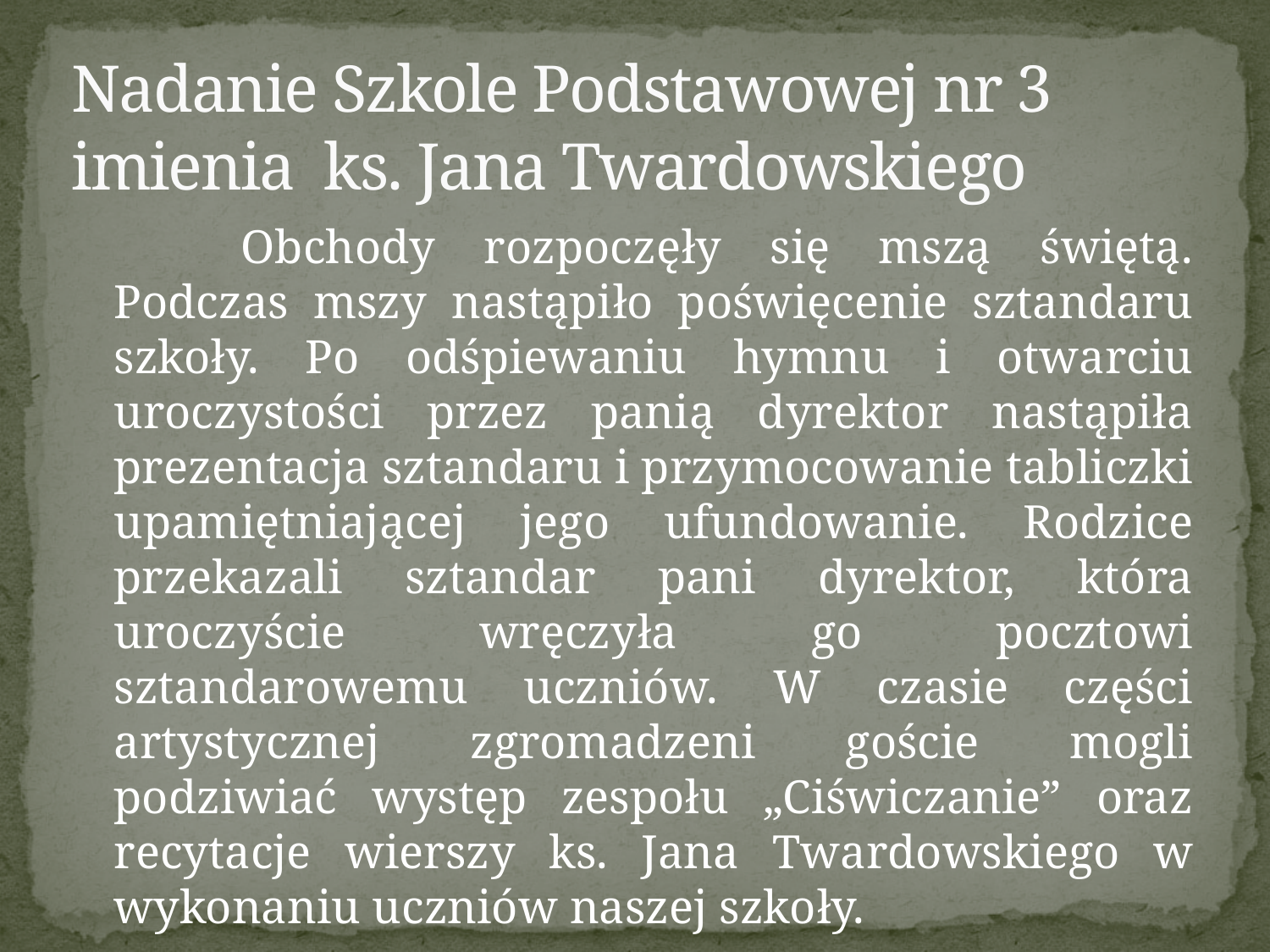

# Nadanie Szkole Podstawowej nr 3 imienia  ks. Jana Twardowskiego
		Obchody rozpoczęły się mszą świętą. Podczas mszy nastąpiło poświęcenie sztandaru szkoły. Po odśpiewaniu hymnu i otwarciu uroczystości przez panią dyrektor nastąpiła prezentacja sztandaru i przymocowanie tabliczki upamiętniającej jego ufundowanie. Rodzice przekazali sztandar pani dyrektor, która uroczyście wręczyła go pocztowi sztandarowemu uczniów. W czasie części artystycznej zgromadzeni goście mogli podziwiać występ zespołu „Ciświczanie” oraz recytacje wierszy ks. Jana Twardowskiego w wykonaniu uczniów naszej szkoły.